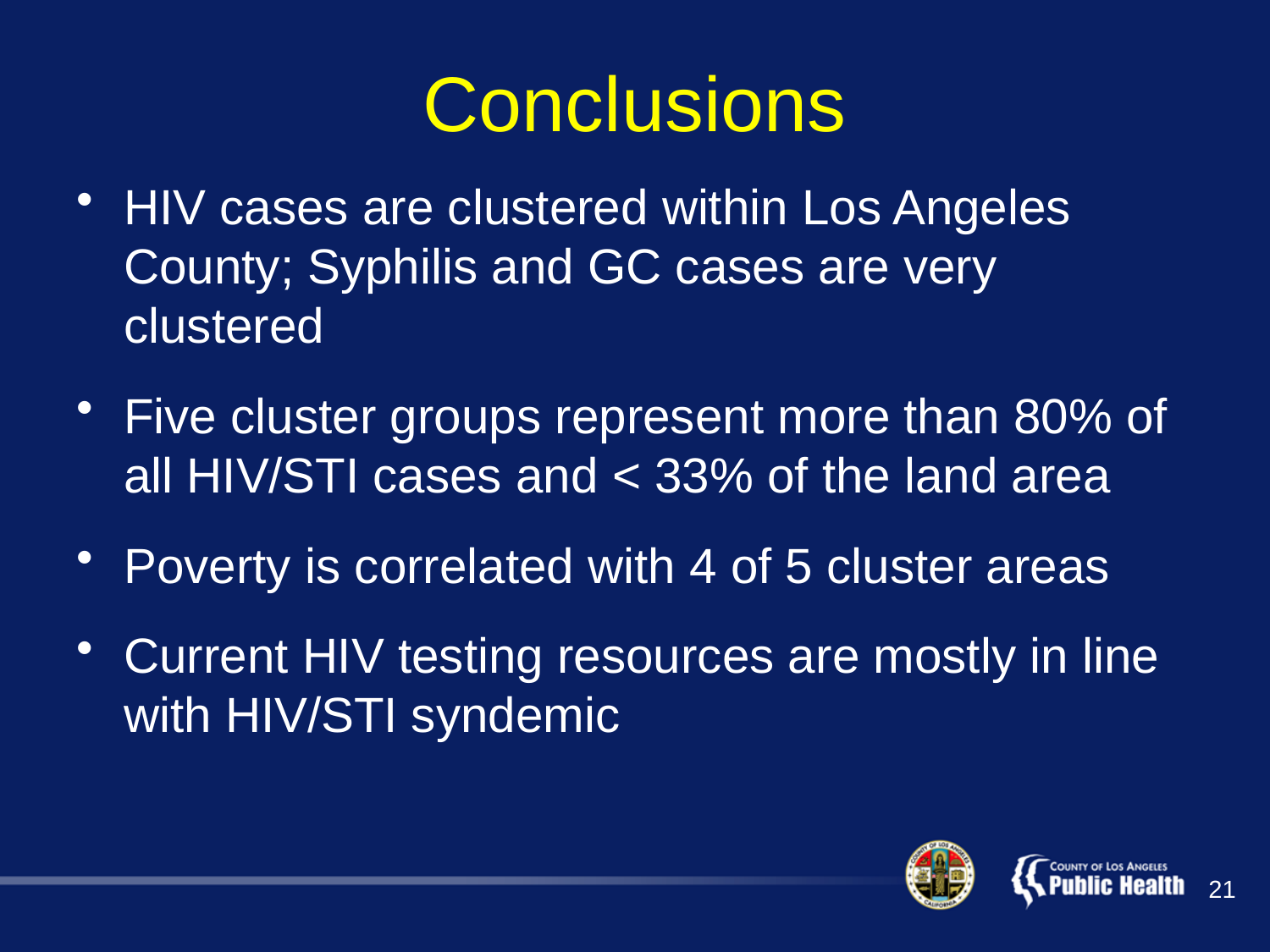

# Conclusions
HIV cases are clustered within Los Angeles County; Syphilis and GC cases are very clustered
Five cluster groups represent more than 80% of all HIV/STI cases and < 33% of the land area
Poverty is correlated with 4 of 5 cluster areas
Current HIV testing resources are mostly in line with HIV/STI syndemic

21